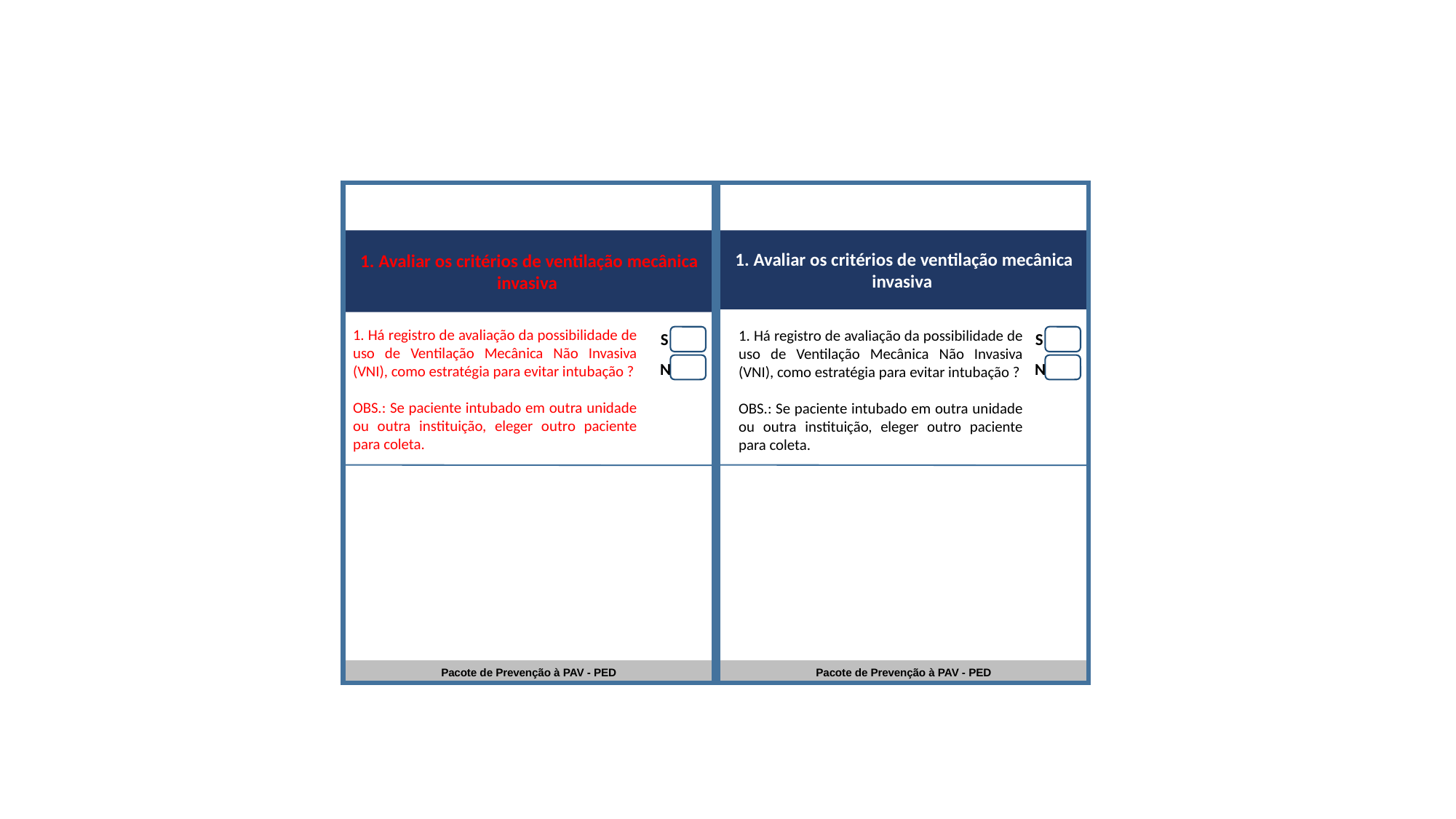

1. Avaliar os critérios de ventilação mecânica invasiva
1. Avaliar os critérios de ventilação mecânica invasiva

S
S

N
N
1. Há registro de avaliação da possibilidade de uso de Ventilação Mecânica Não Invasiva (VNI), como estratégia para evitar intubação ?

OBS.: Se paciente intubado em outra unidade ou outra instituição, eleger outro paciente para coleta.

Pacote de Prevenção à PAV - PED
Pacote de Prevenção à PAV - PED
1. Há registro de avaliação da possibilidade de uso de Ventilação Mecânica Não Invasiva (VNI), como estratégia para evitar intubação ?

OBS.: Se paciente intubado em outra unidade ou outra instituição, eleger outro paciente para coleta.